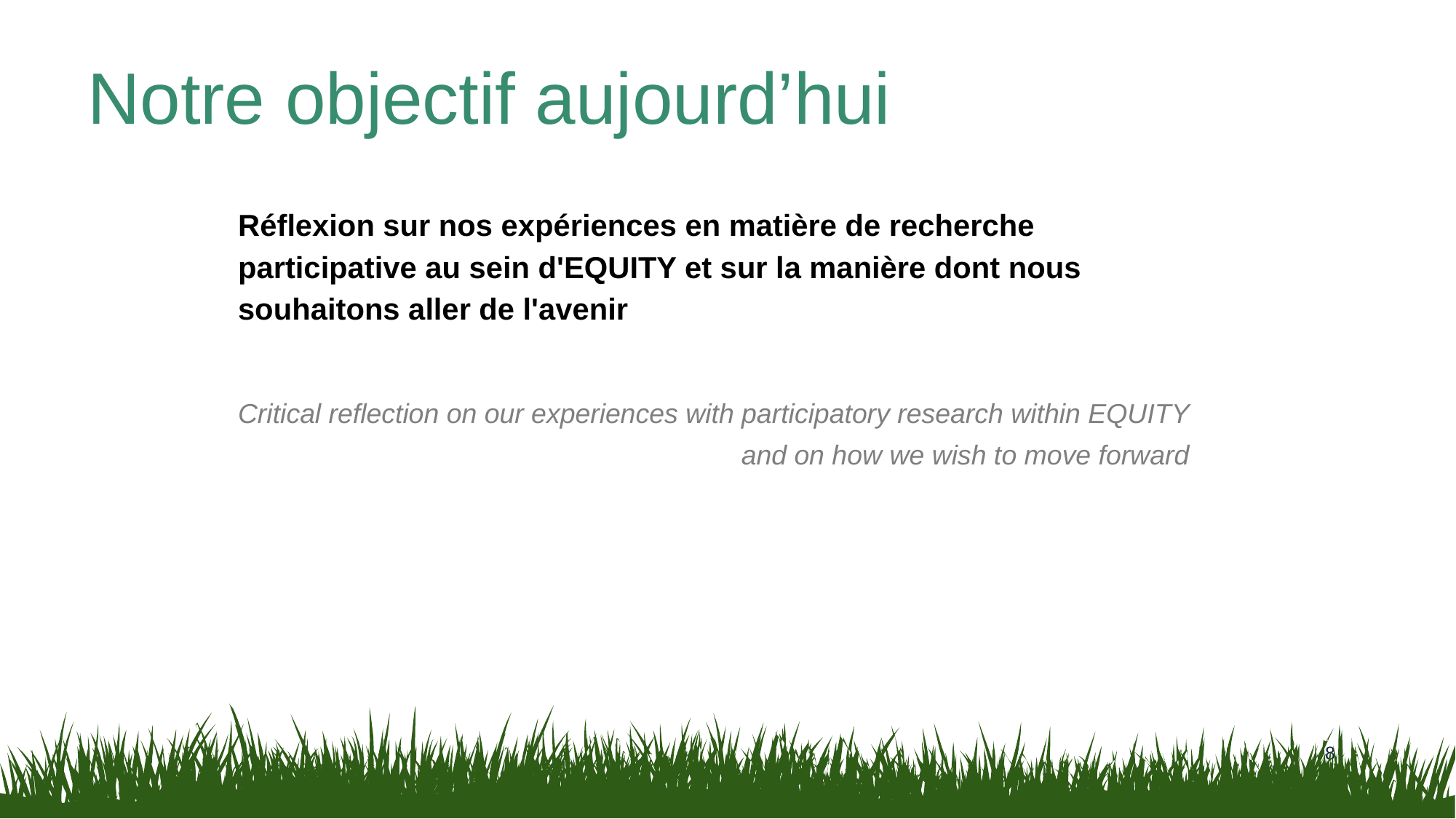

# Notre objectif aujourd’hui
Réflexion sur nos expériences en matière de recherche participative au sein d'EQUITY et sur la manière dont nous souhaitons aller de l'avenir

Critical reflection on our experiences with participatory research within EQUITY and on how we wish to move forward

8